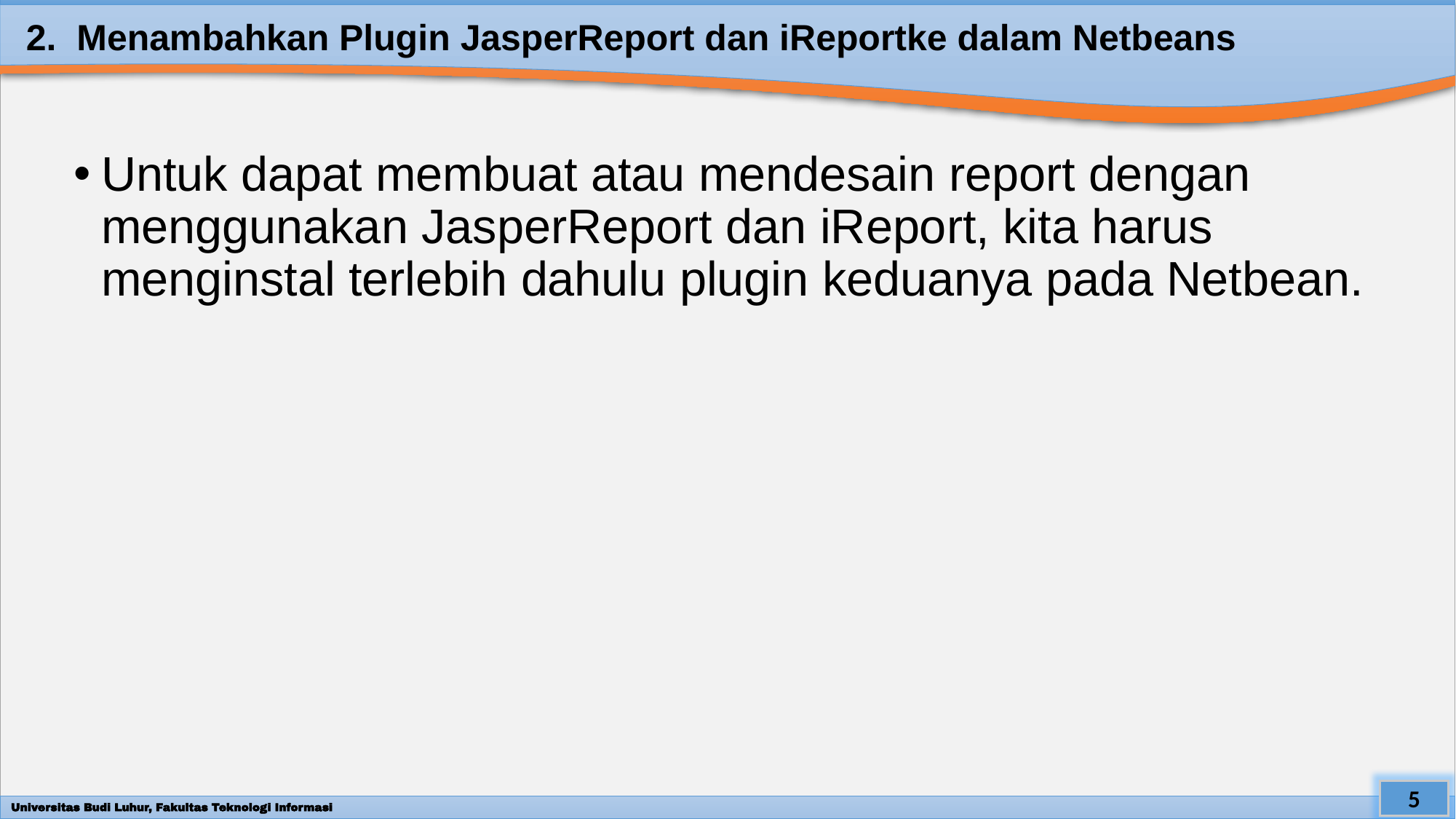

# 2.  Menambahkan Plugin JasperReport dan iReportke dalam Netbeans
Untuk dapat membuat atau mendesain report dengan menggunakan JasperReport dan iReport, kita harus menginstal terlebih dahulu plugin keduanya pada Netbean.